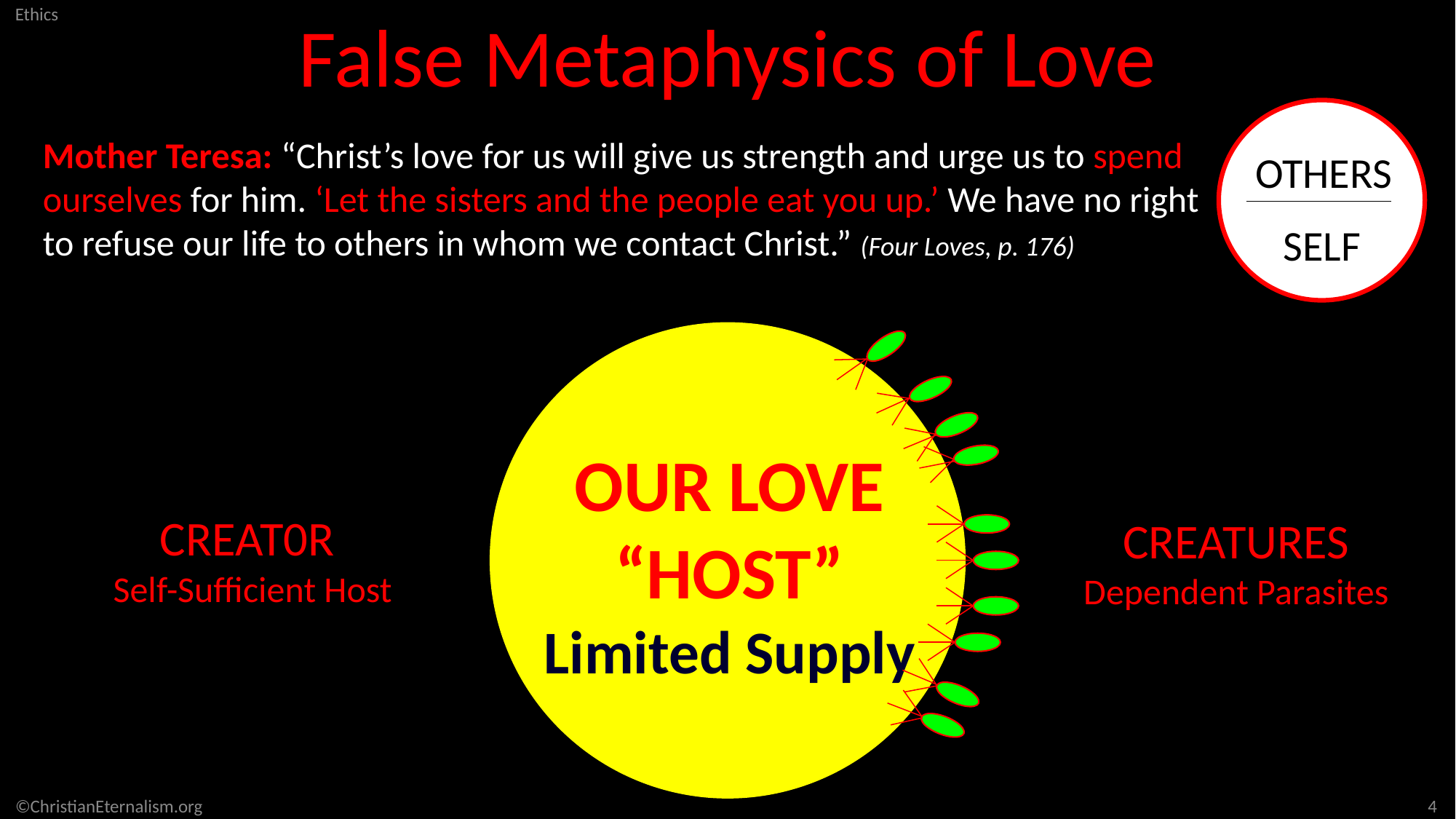

False Metaphysics of Love

OTHERS
SELF
Mother Teresa: “Christ’s love for us will give us strength and urge us to spend ourselves for him. ‘Let the sisters and the people eat you up.’ We have no right to refuse our life to others in whom we contact Christ.” (Four Loves, p. 176)

OUR LOVE
“HOST”
Limited Supply

CREAT0R
Self-Sufficient Host
CREATURES
Dependent Parasites

4
©ChristianEternalism.org